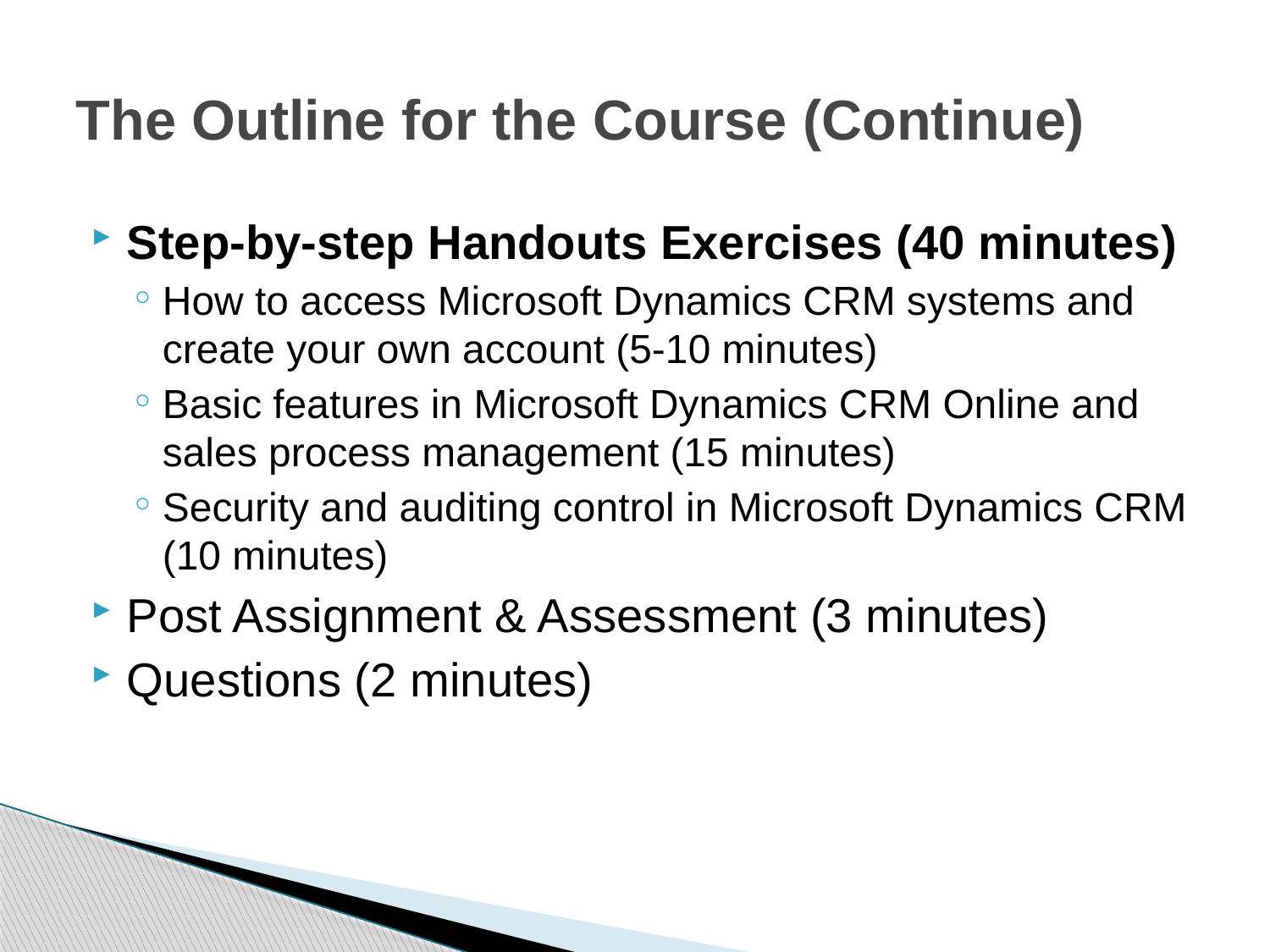

# The Outline for the Course (Continue)
Step-by-step Handouts Exercises (40 minutes)
How to access Microsoft Dynamics CRM systems and create your own account (5-10 minutes)
Basic features in Microsoft Dynamics CRM Online and sales process management (15 minutes)
Security and auditing control in Microsoft Dynamics CRM (10 minutes)
Post Assignment & Assessment (3 minutes)
Questions (2 minutes)